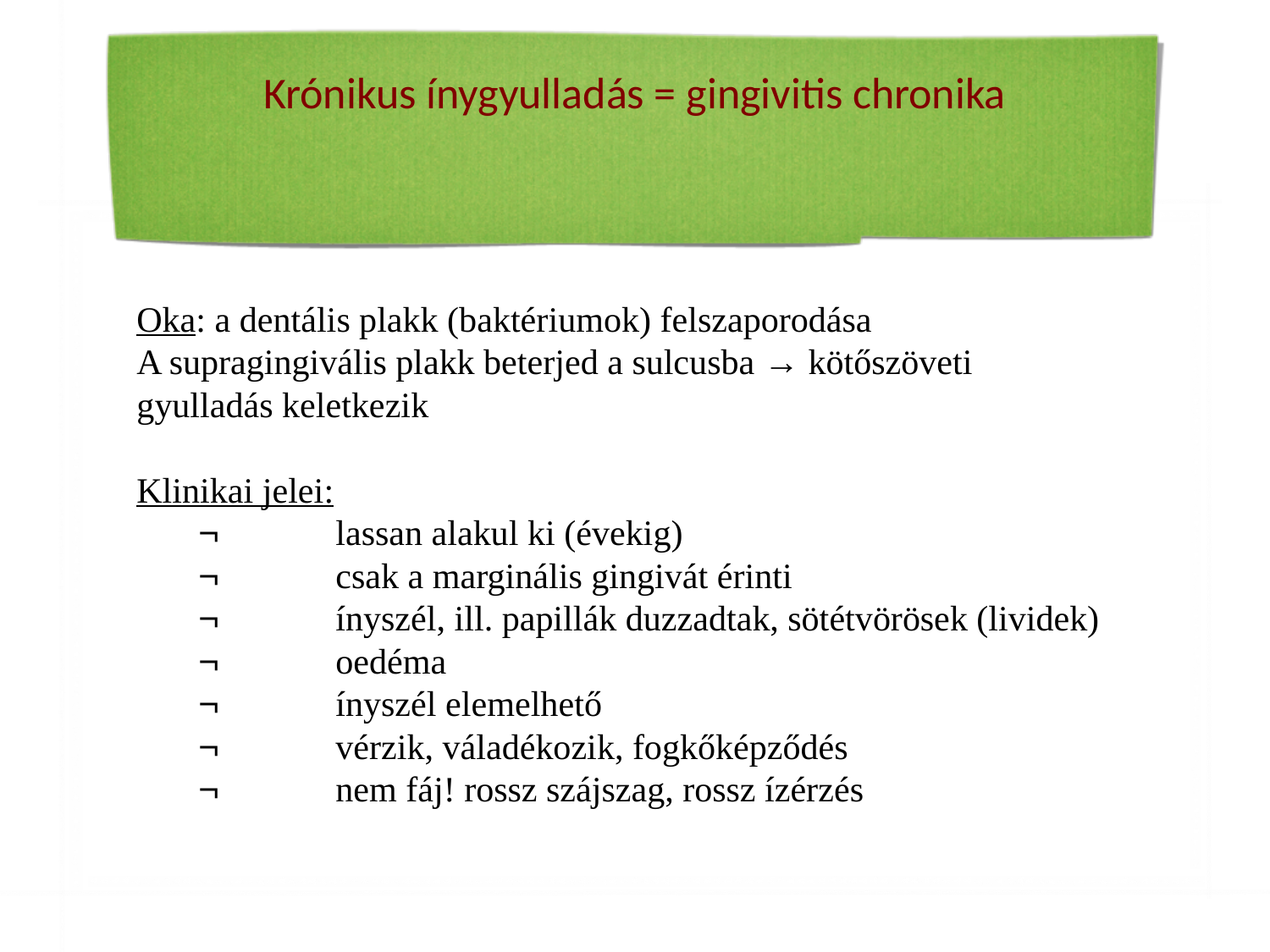

# Krónikus ínygyulladás = gingivitis chronika
Oka: a dentális plakk (baktériumok) felszaporodása
A supragingivális plakk beterjed a sulcusba → kötőszöveti gyulladás keletkezik

Klinikai jelei:
¬	lassan alakul ki (évekig)
¬	csak a marginális gingivát érinti
¬	ínyszél, ill. papillák duzzadtak, sötétvörösek (lividek)
¬	oedéma
¬	ínyszél elemelhető
¬	vérzik, váladékozik, fogkőképződés
¬	nem fáj! rossz szájszag, rossz ízérzés